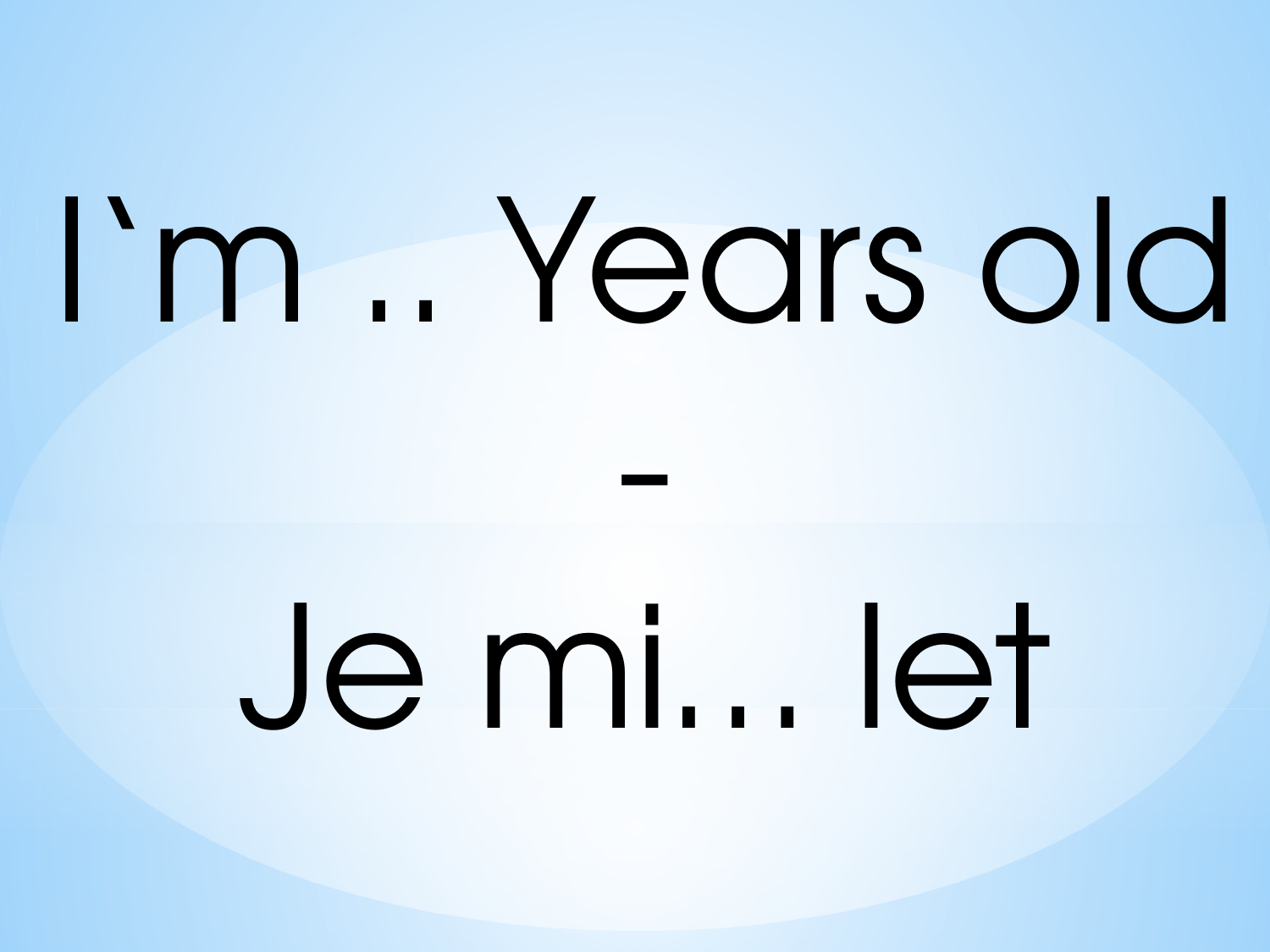

I‘m .. Years old
-
Je mi… let